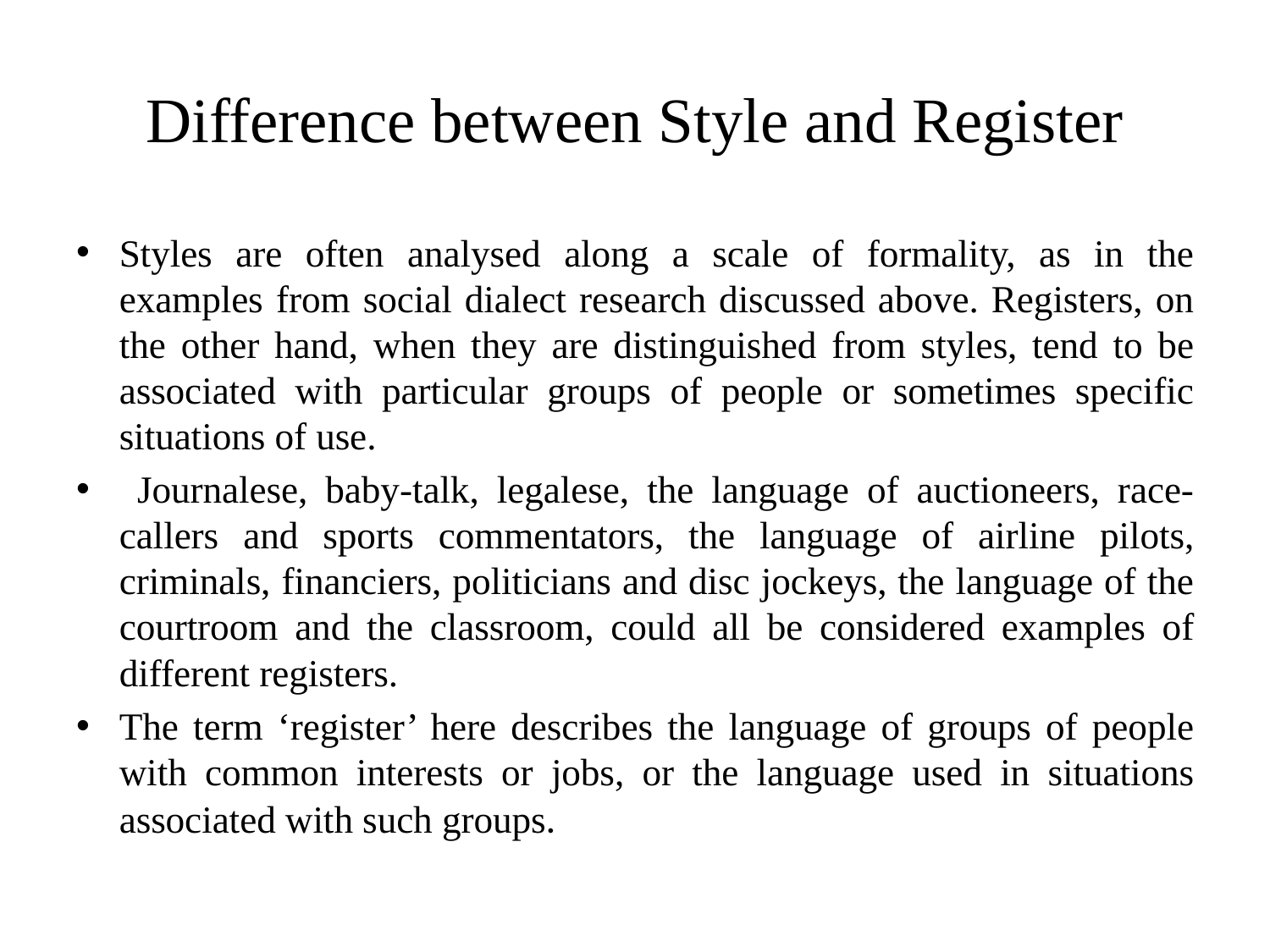

# Difference between Style and Register
Styles are often analysed along a scale of formality, as in the examples from social dialect research discussed above. Registers, on the other hand, when they are distinguished from styles, tend to be associated with particular groups of people or sometimes specific situations of use.
 Journalese, baby-talk, legalese, the language of auctioneers, race-callers and sports commentators, the language of airline pilots, criminals, financiers, politicians and disc jockeys, the language of the courtroom and the classroom, could all be considered examples of different registers.
The term ‘register’ here describes the language of groups of people with common interests or jobs, or the language used in situations associated with such groups.